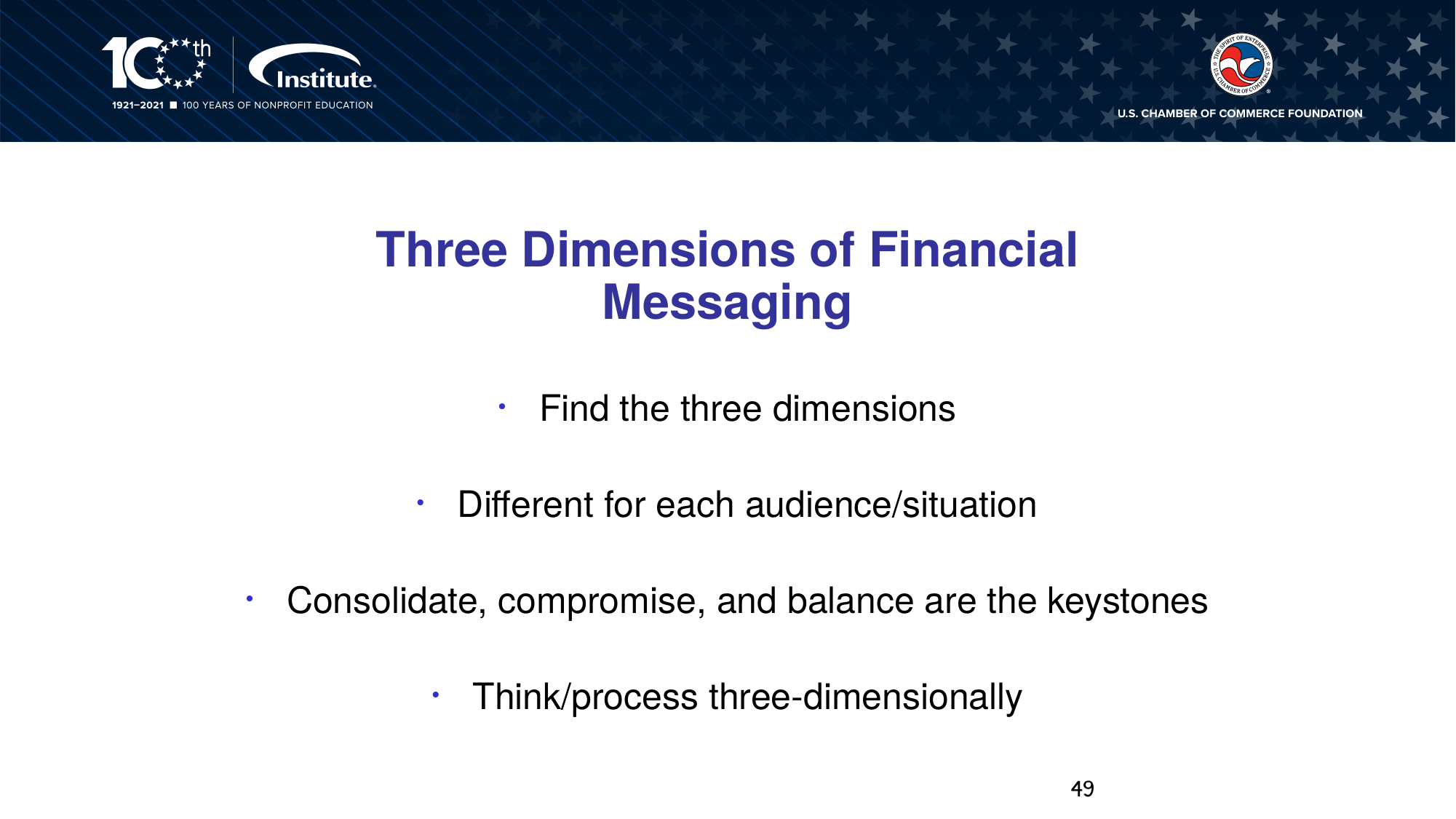

Three Dimensions of Financial Messaging
Find the three dimensions

Different for each audience/situation

Consolidate, compromise, and balance are the keystones

Think/process three-dimensionally
49